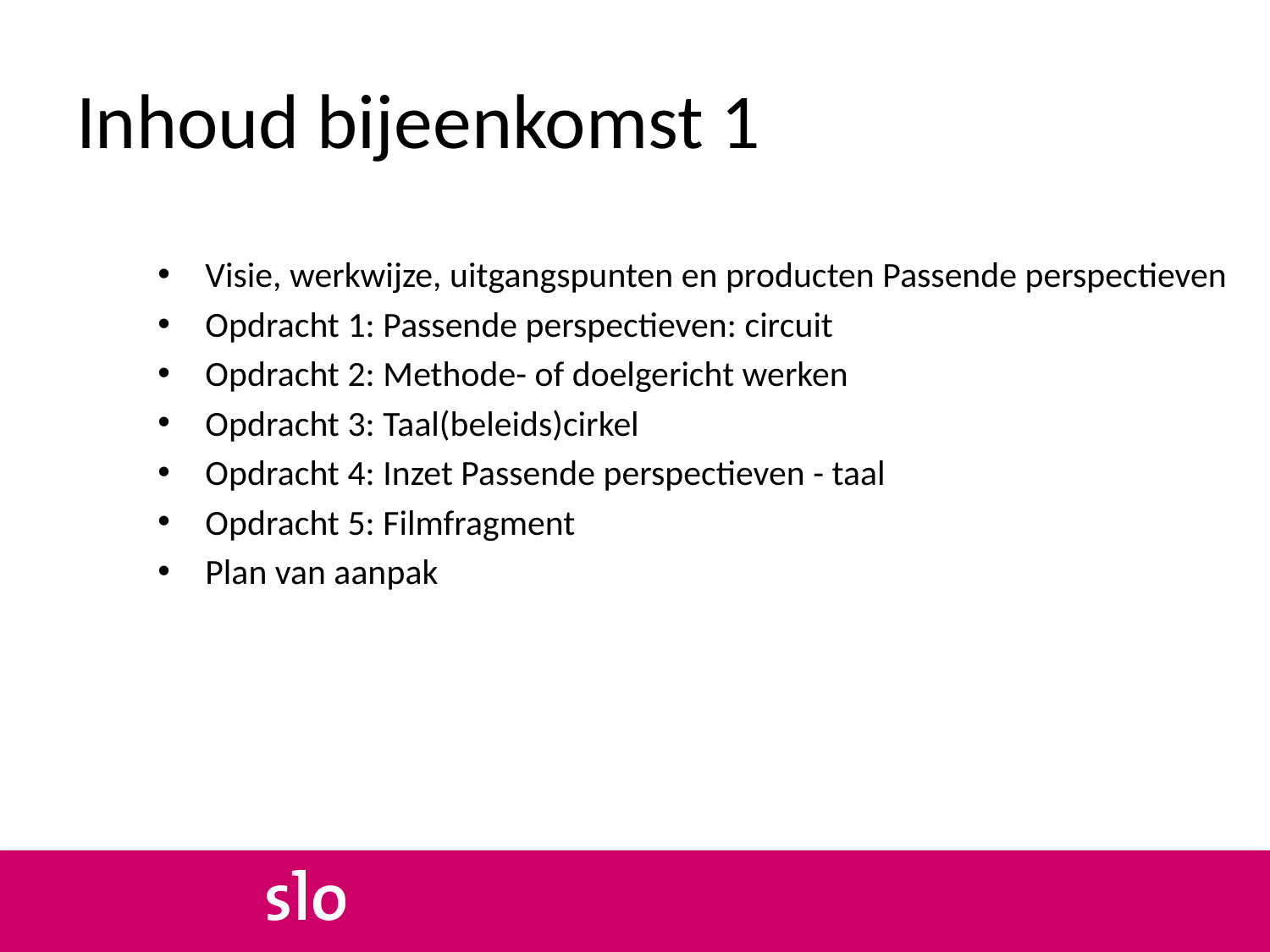

# Inhoud bijeenkomst 1
Visie, werkwijze, uitgangspunten en producten Passende perspectieven
Opdracht 1: Passende perspectieven: circuit
Opdracht 2: Methode- of doelgericht werken
Opdracht 3: Taal(beleids)cirkel
Opdracht 4: Inzet Passende perspectieven - taal
Opdracht 5: Filmfragment
Plan van aanpak